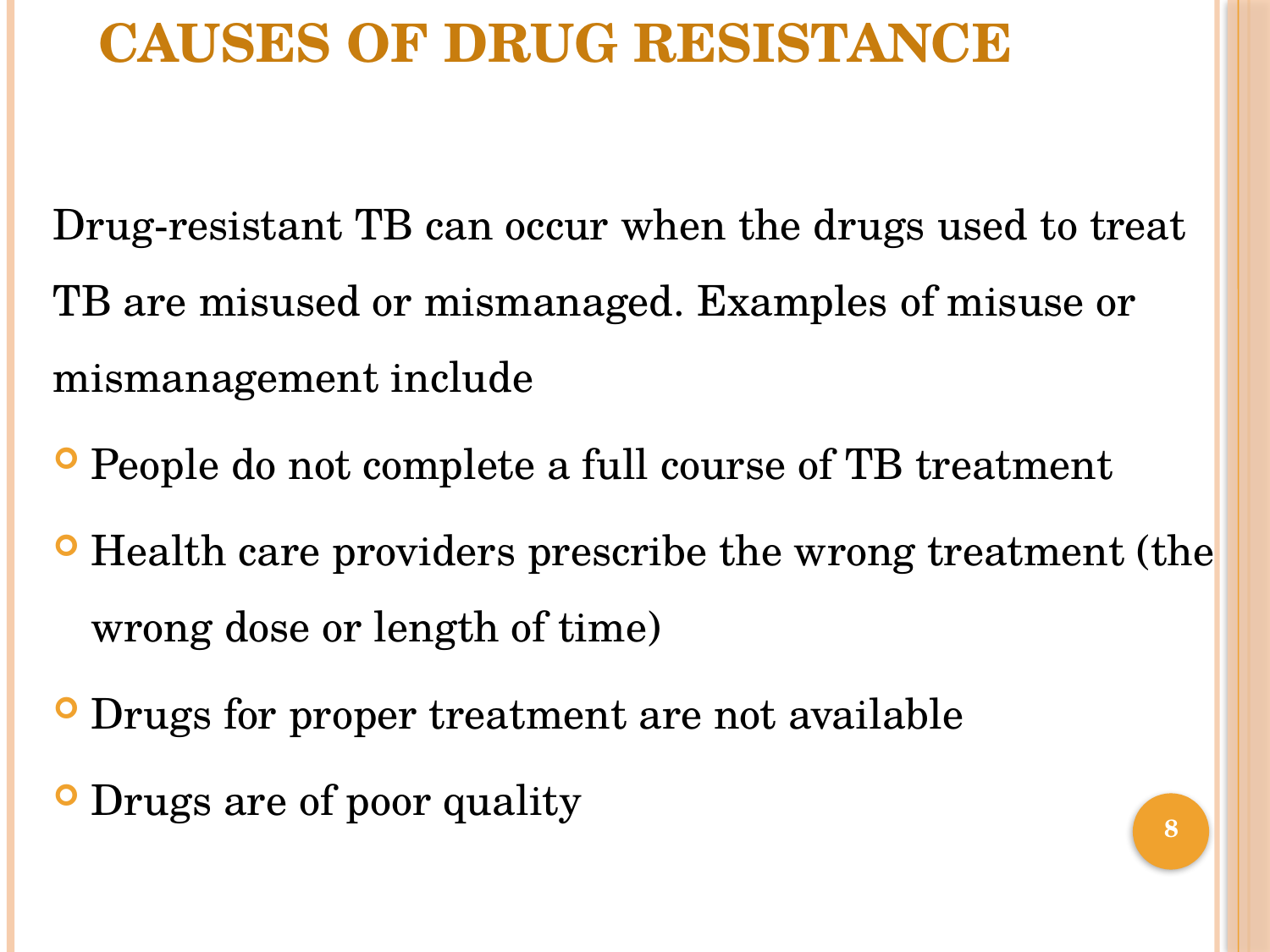

# causes of drug resistance
Drug-resistant TB can occur when the drugs used to treat TB are misused or mismanaged. Examples of misuse or mismanagement include
People do not complete a full course of TB treatment
Health care providers prescribe the wrong treatment (the wrong dose or length of time)
Drugs for proper treatment are not available
Drugs are of poor quality

8